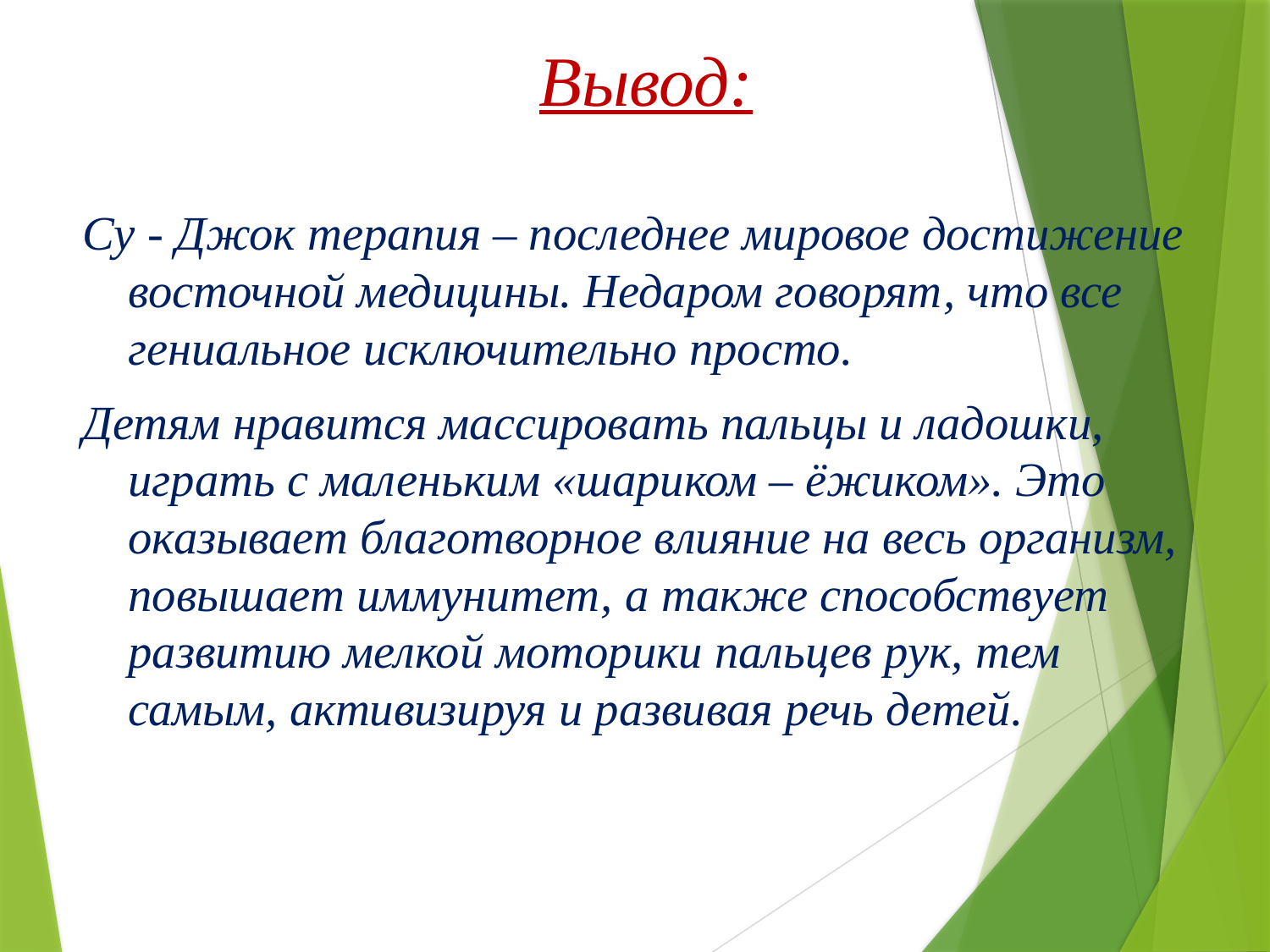

# Вывод:
Су - Джок терапия – последнее мировое достижение восточной медицины. Недаром говорят, что все гениальное исключительно просто.
Детям нравится массировать пальцы и ладошки, играть с маленьким «шариком – ёжиком». Это оказывает благотворное влияние на весь организм, повышает иммунитет, а также способствует развитию мелкой моторики пальцев рук, тем самым, активизируя и развивая речь детей.